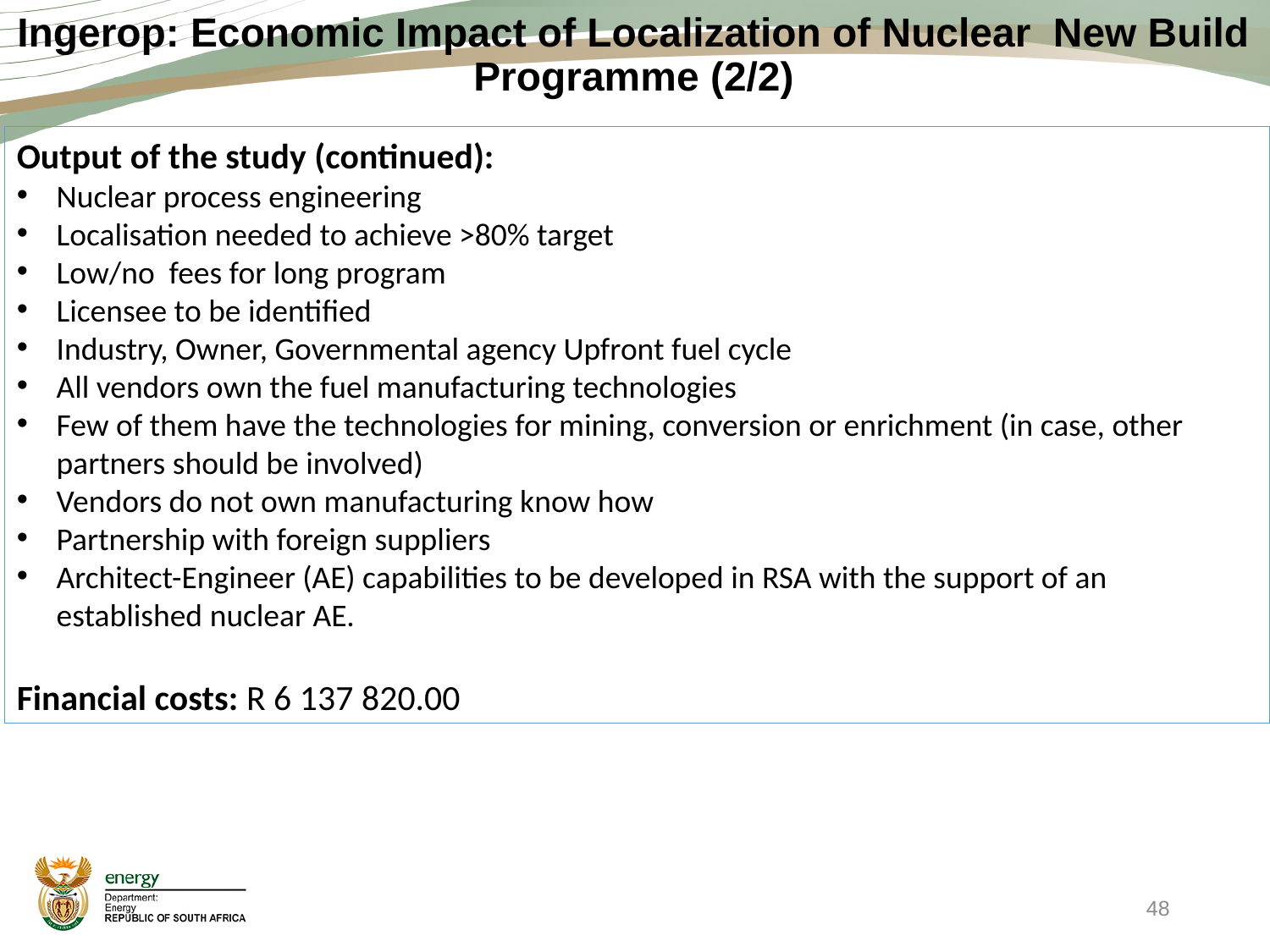

# Ingerop: Economic Impact of Localization of Nuclear  New Build Programme (2/2)
Output of the study (continued):
Nuclear process engineering
Localisation needed to achieve >80% target
Low/no  fees for long program
Licensee to be identified
Industry, Owner, Governmental agency Upfront fuel cycle
All vendors own the fuel manufacturing technologies
Few of them have the technologies for mining, conversion or enrichment (in case, other partners should be involved)
Vendors do not own manufacturing know how
Partnership with foreign suppliers
Architect-Engineer (AE) capabilities to be developed in RSA with the support of an established nuclear AE.

Financial costs: R 6 137 820.00
48